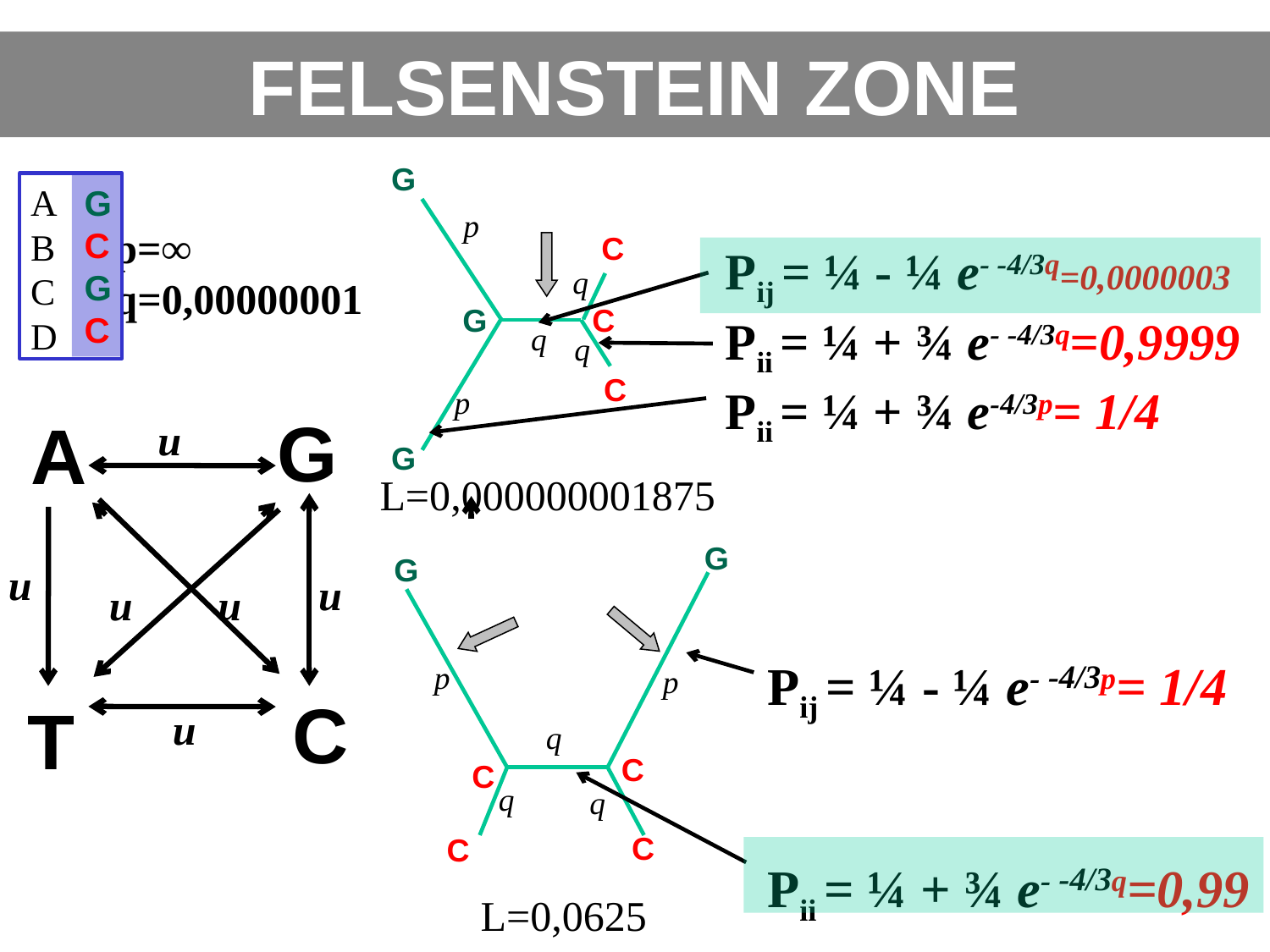

FELSENSTEIN ZONE
G
p
C
q
C
G
q
q
C
p
G
A
B
C
D

GCGC
p=∞
q=0,00000001
Pij = ¼ - ¼ e- -4/3q=0,0000003
Pii = ¼ + ¾ e- -4/3q=0,9999
Pii = ¼ + ¾ e-4/3p= 1/4

G
A
u
u
u
u
u
C
T
u

L=0,000000001875
G
p
p
q
q
q
C
C
G

Pij = ¼ - ¼ e- -4/3p= 1/4

Pii = ¼ + ¾ e- -4/3q=0,99

C
C

L=0,0625